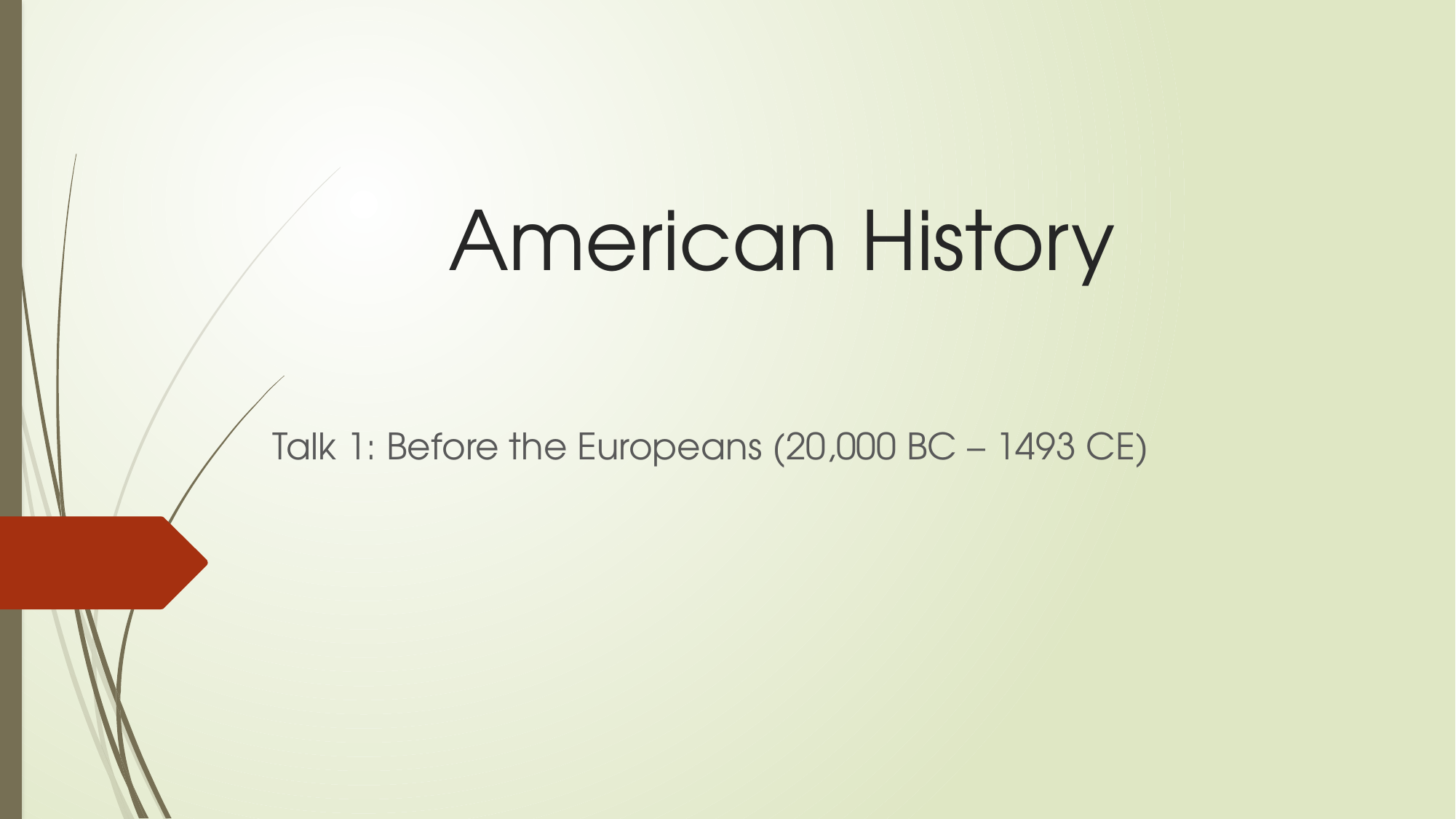

# American History
Talk 1: Before the Europeans (20,000 BC – 1493 CE)